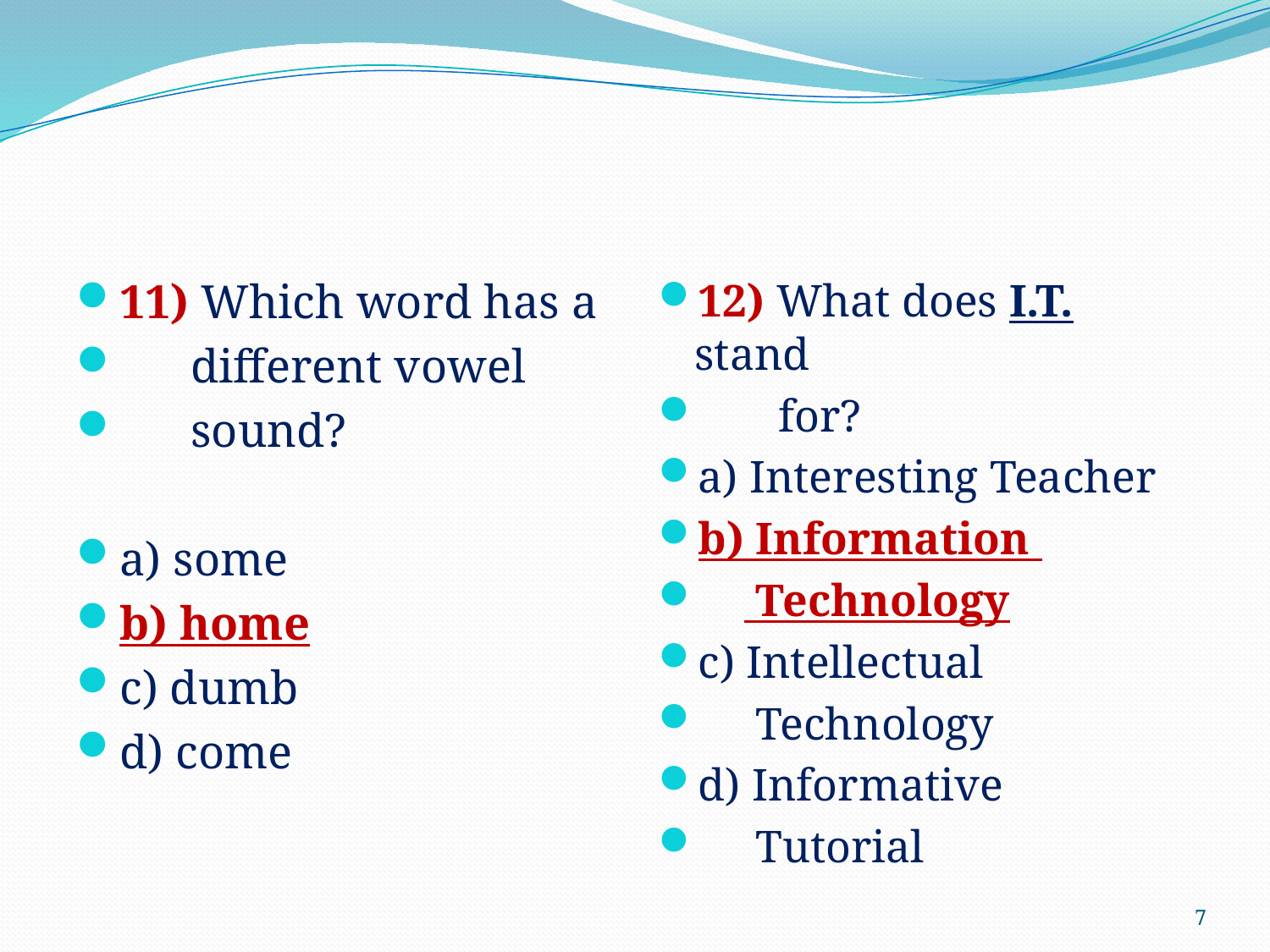

#
11) Which word has a
      different vowel
      sound?

a) some
b) home
c) dumb
d) come
12) What does I.T. stand
       for?
a) Interesting Teacher
b) Information
     Technology
c) Intellectual
     Technology
d) Informative
     Tutorial
7